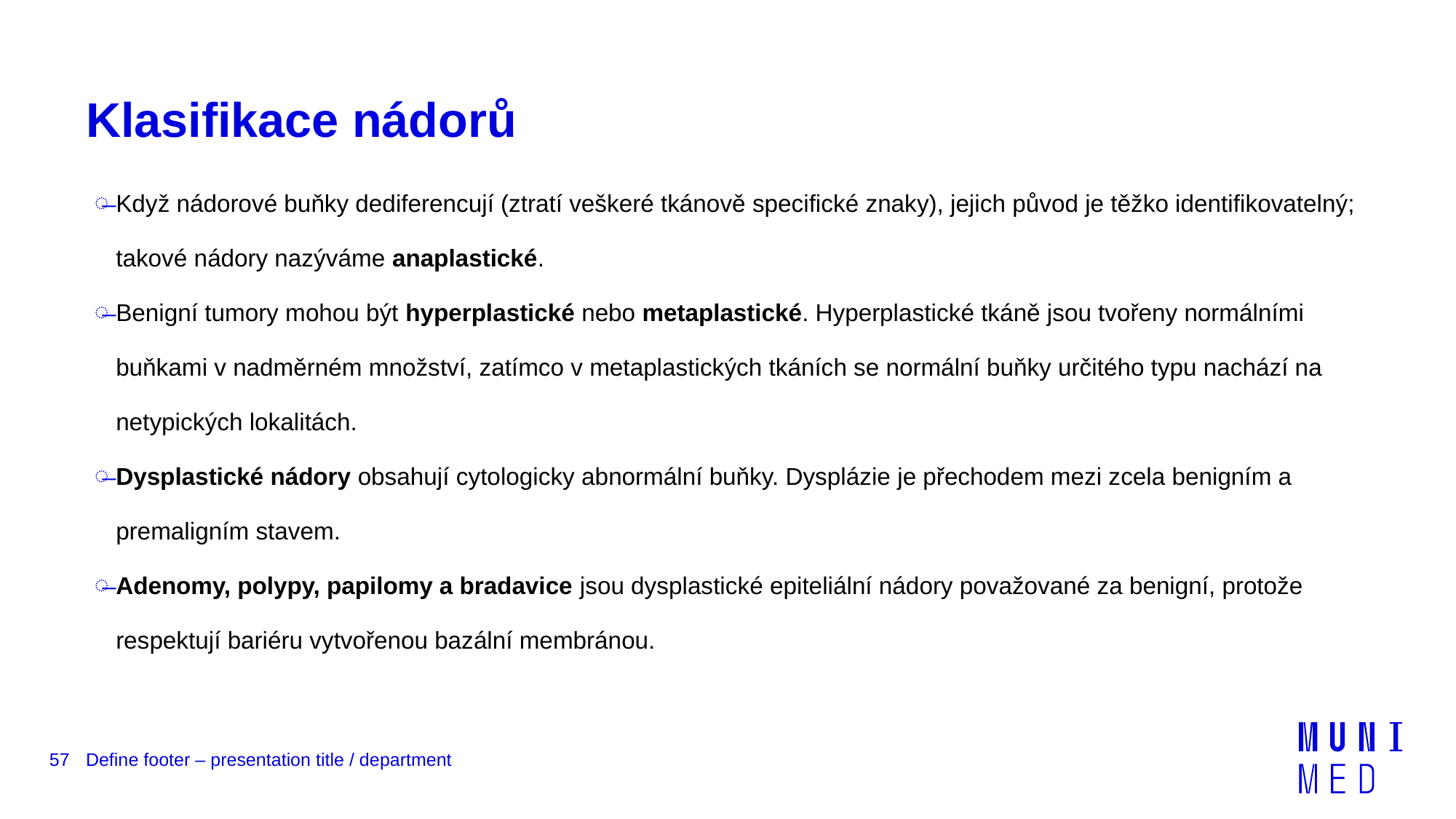

# Klasifikace nádorů
Když nádorové buňky dediferencují (ztratí veškeré tkánově specifické znaky), jejich původ je těžko identifikovatelný; takové nádory nazýváme anaplastické.
Benigní tumory mohou být hyperplastické nebo metaplastické. Hyperplastické tkáně jsou tvořeny normálními buňkami v nadměrném množství, zatímco v metaplastických tkáních se normální buňky určitého typu nachází na netypických lokalitách.
Dysplastické nádory obsahují cytologicky abnormální buňky. Dysplázie je přechodem mezi zcela benigním a premaligním stavem.
Adenomy, polypy, papilomy a bradavice jsou dysplastické epiteliální nádory považované za benigní, protože respektují bariéru vytvořenou bazální membránou.

57
Define footer – presentation title / department